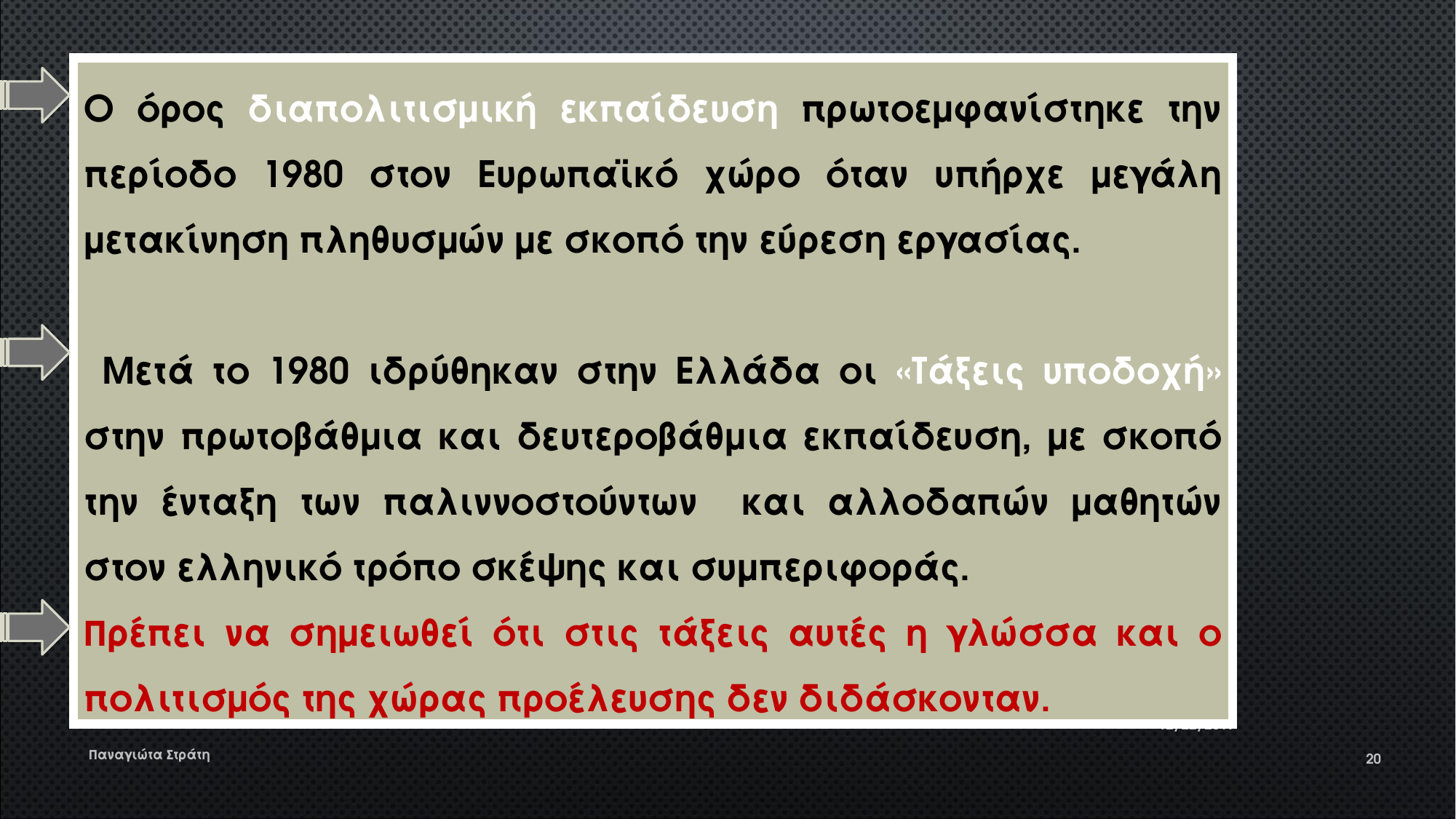

Ο όρος διαπολιτισμική εκπαίδευση πρωτοεμφανίστηκε την περίοδο 1980 στον Ευρωπαϊκό χώρο όταν υπήρχε μεγάλη μετακίνηση πληθυσμών με σκοπό την εύρεση εργασίας.

 Μετά το 1980 ιδρύθηκαν στην Ελλάδα οι «Τάξεις υποδοχή» στην πρωτοβάθμια και δευτεροβάθμια εκπαίδευση, με σκοπό την ένταξη των παλιννοστούντων  και αλλοδαπών μαθητών στον ελληνικό τρόπο σκέψης και συμπεριφοράς.
Πρέπει να σημειωθεί ότι στις τάξεις αυτές η γλώσσα και ο πολιτισμός της χώρας προέλευσης δεν διδάσκονταν.

12/22/2019
Παναγιώτα Στράτη
20